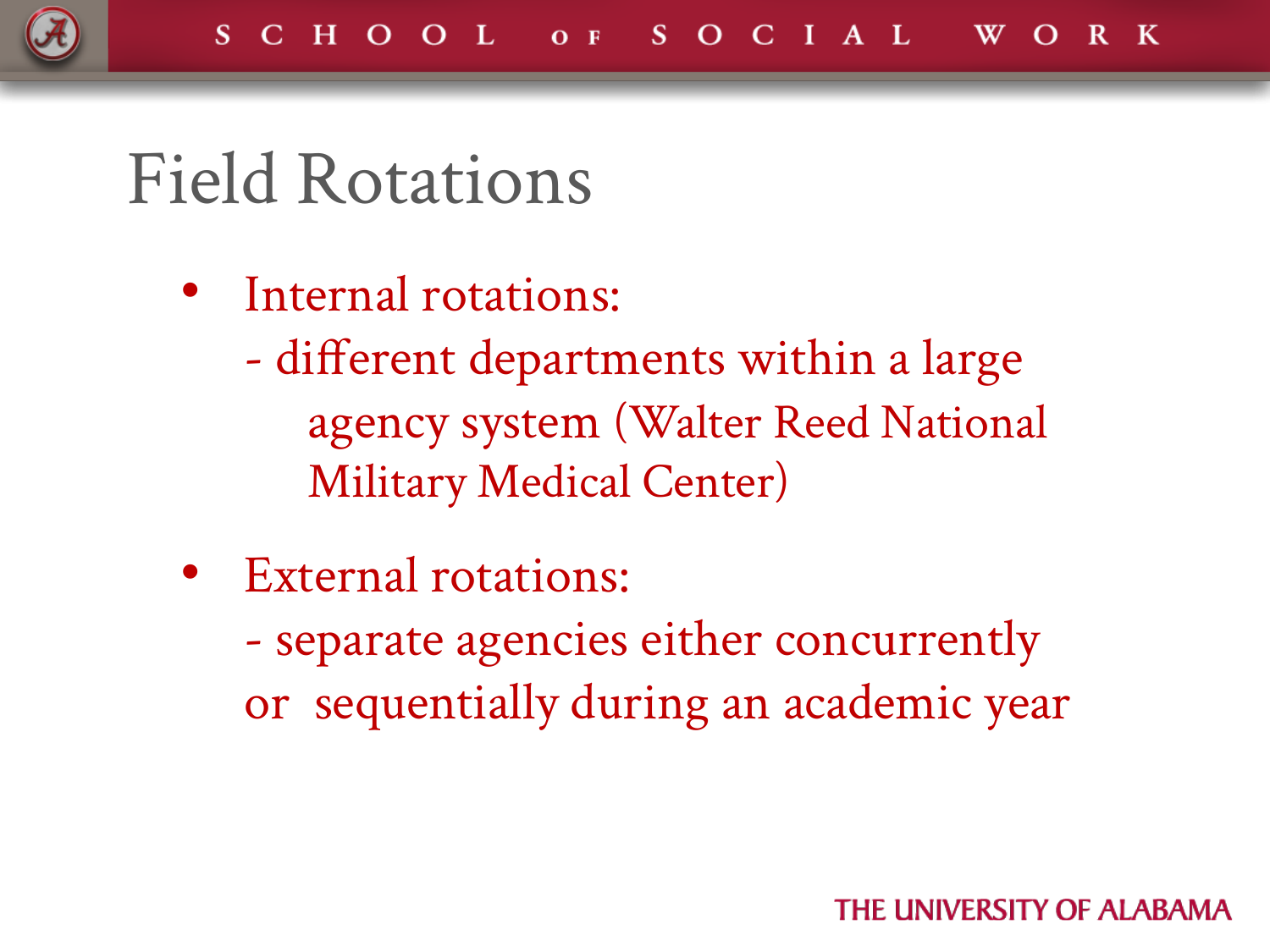

# Field Rotations
Internal rotations:
- different departments within a large agency system (Walter Reed National Military Medical Center)

External rotations:
	- separate agencies either concurrently or  sequentially during an academic year